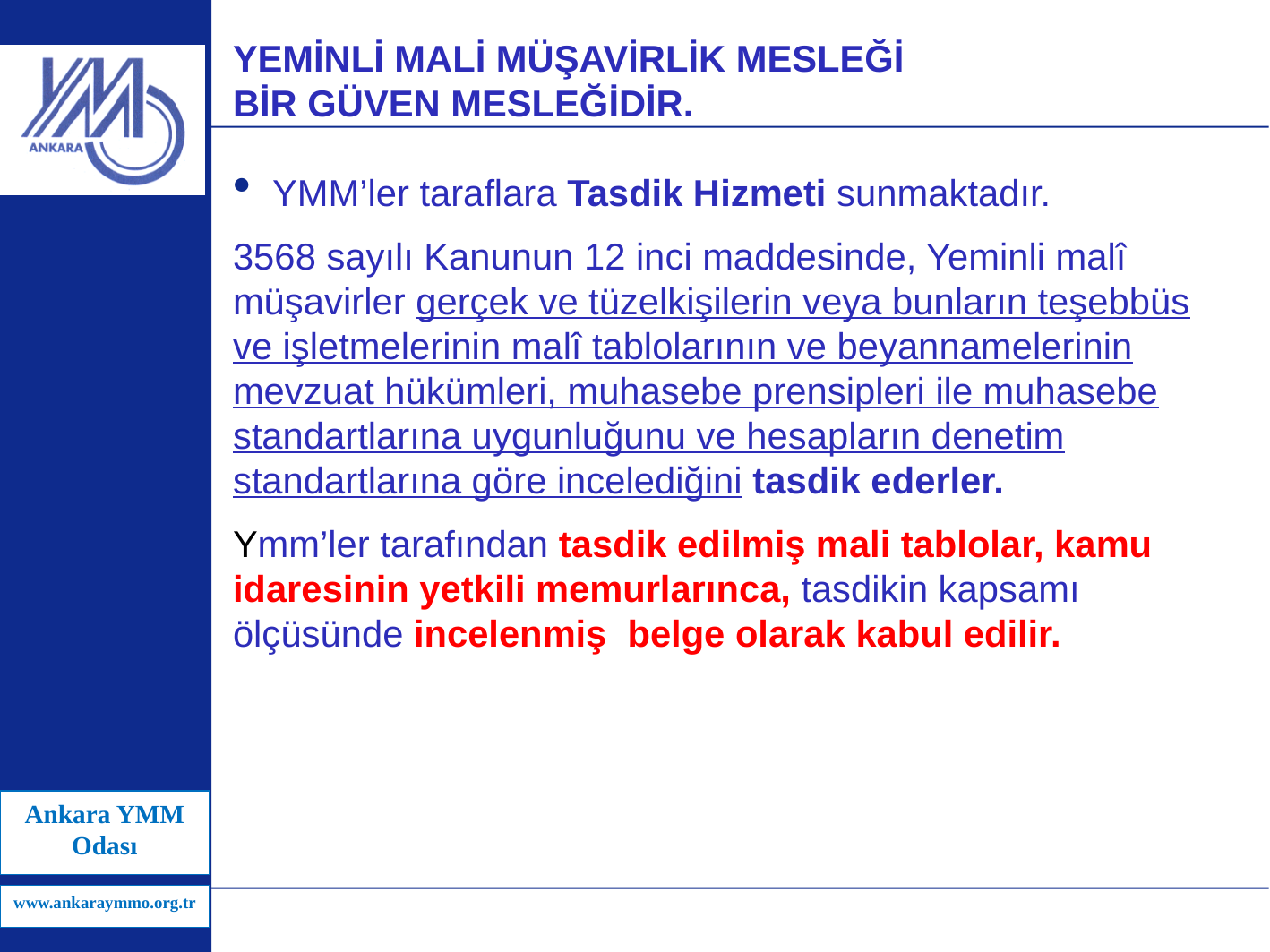

# YEMİNLİ MALİ MÜŞAVİRLİK MESLEĞİ BİR GÜVEN MESLEĞİDİR.
YMM’ler taraflara Tasdik Hizmeti sunmaktadır.
3568 sayılı Kanunun 12 inci maddesinde, Yeminli malî müşavirler gerçek ve tüzelkişilerin veya bunların teşebbüs ve işletmelerinin malî tablolarının ve beyannamelerinin mevzuat hükümleri, muhasebe prensipleri ile muhasebe standartlarına uygunluğunu ve hesapların denetim standartlarına göre incelediğini tasdik ederler.
Ymm’ler tarafından tasdik edilmiş mali tablolar, kamu idaresinin yetkili memurlarınca, tasdikin kapsamı ölçüsünde incelenmiş  belge olarak kabul edilir.